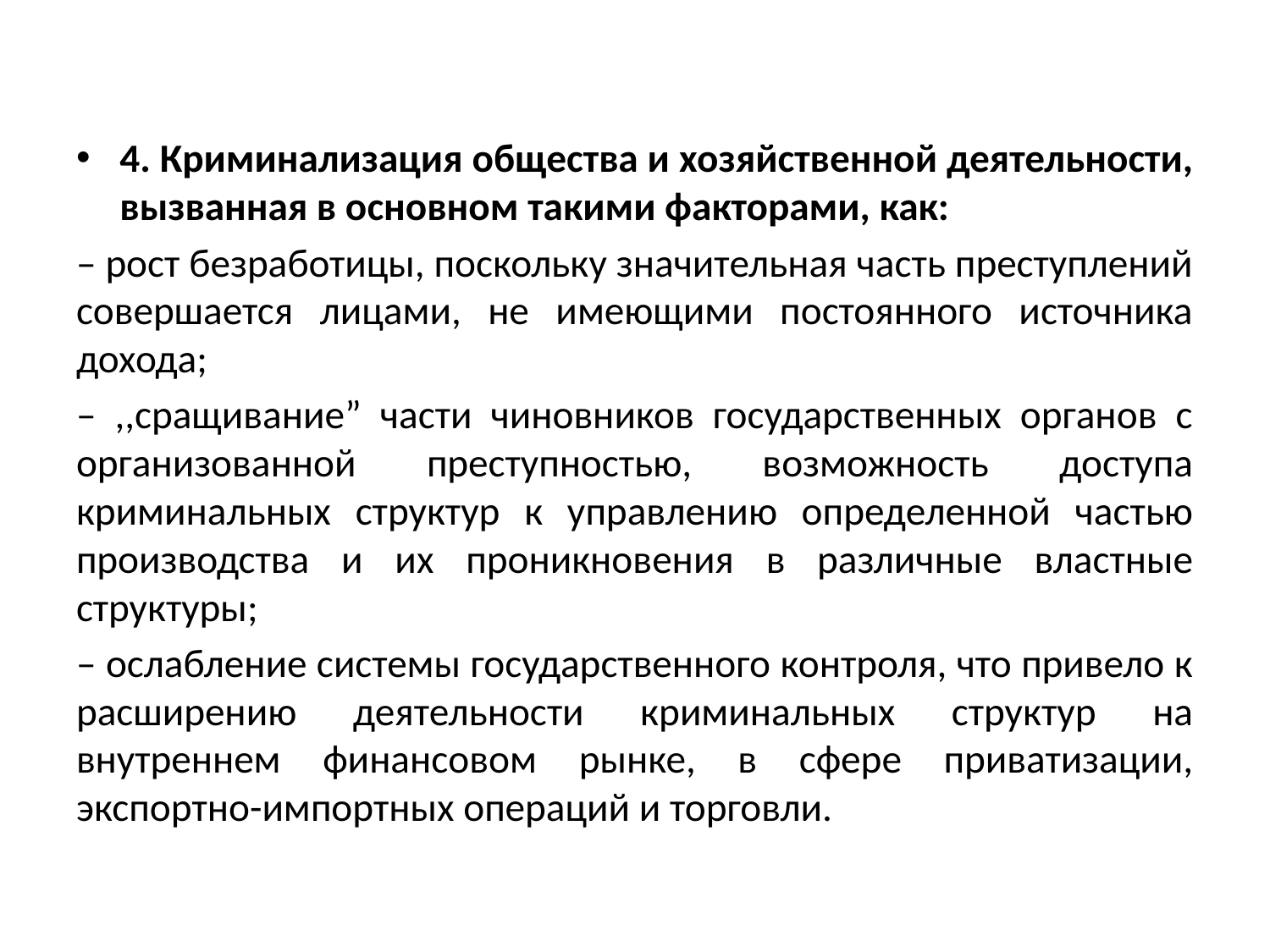

#
4. Криминализация общества и хозяйственной деятельности, вызванная в основном такими факторами, как:
– рост безработицы, поскольку значительная часть преступлений совершается лицами, не имеющими постоянного источника дохода;
– ,,сращивание” части чиновников государственных органов с организованной преступностью, возможность доступа криминальных структур к управлению определенной частью производства и их проникновения в различные властные структуры;
– ослабление системы государственного контроля, что привело к расширению деятельности криминальных структур на внутреннем финансовом рынке, в сфере приватизации, экспортно-импортных операций и торговли.